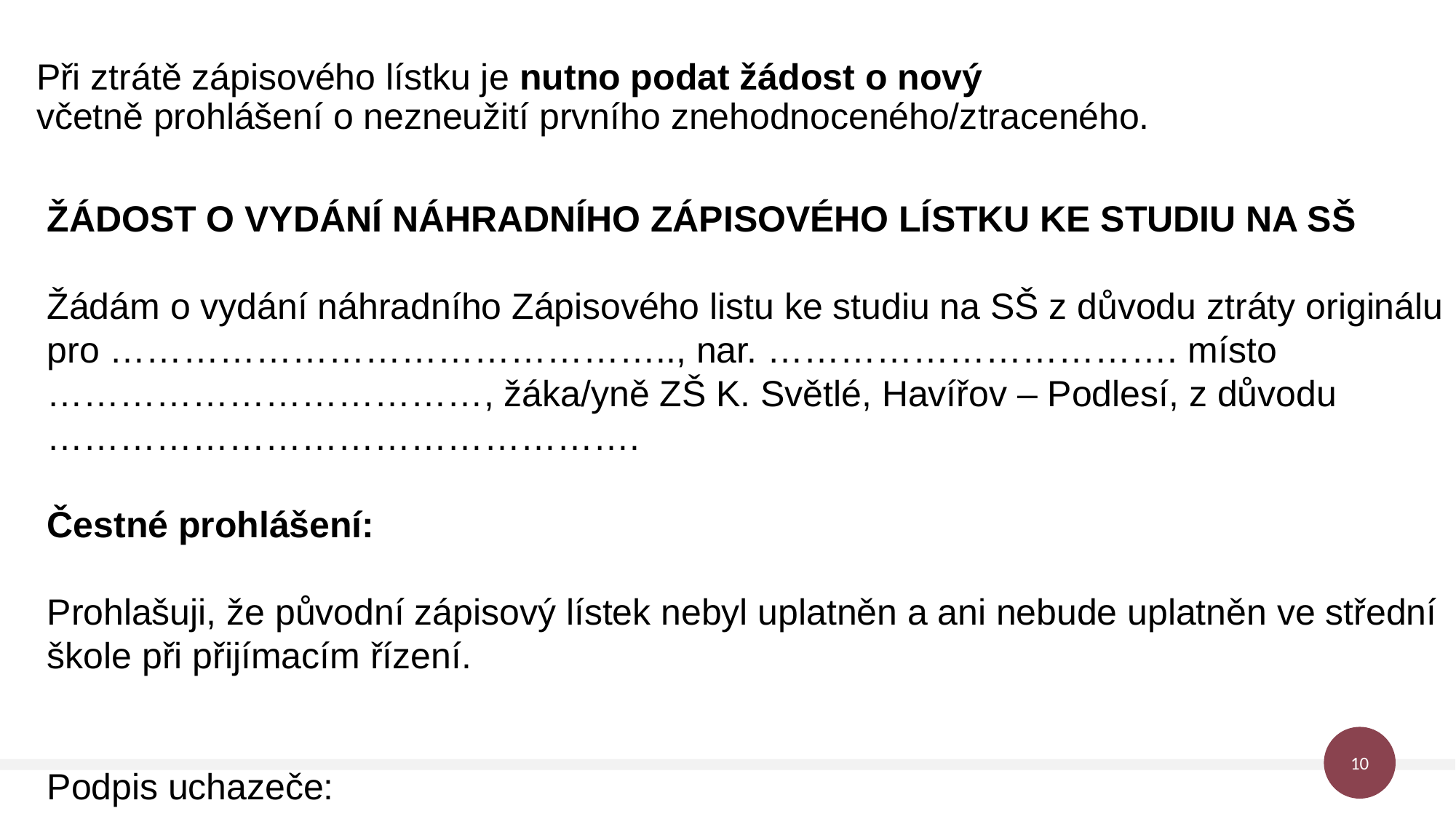

# Při ztrátě zápisového lístku je nutno podat žádost o nový včetně prohlášení o nezneužití prvního znehodnoceného/ztraceného.
ŽÁDOST O VYDÁNÍ NÁHRADNÍHO ZÁPISOVÉHO LÍSTKU KE STUDIU NA SŠ

Žádám o vydání náhradního Zápisového listu ke studiu na SŠ z důvodu ztráty originálu pro ……………………………………….., nar. ……………………………. místo ………………………………, žáka/yně ZŠ K. Světlé, Havířov – Podlesí, z důvodu ………………………………………….

Čestné prohlášení:

Prohlašuji, že původní zápisový lístek nebyl uplatněn a ani nebude uplatněn ve střední škole při přijímacím řízení.

Podpis uchazeče: